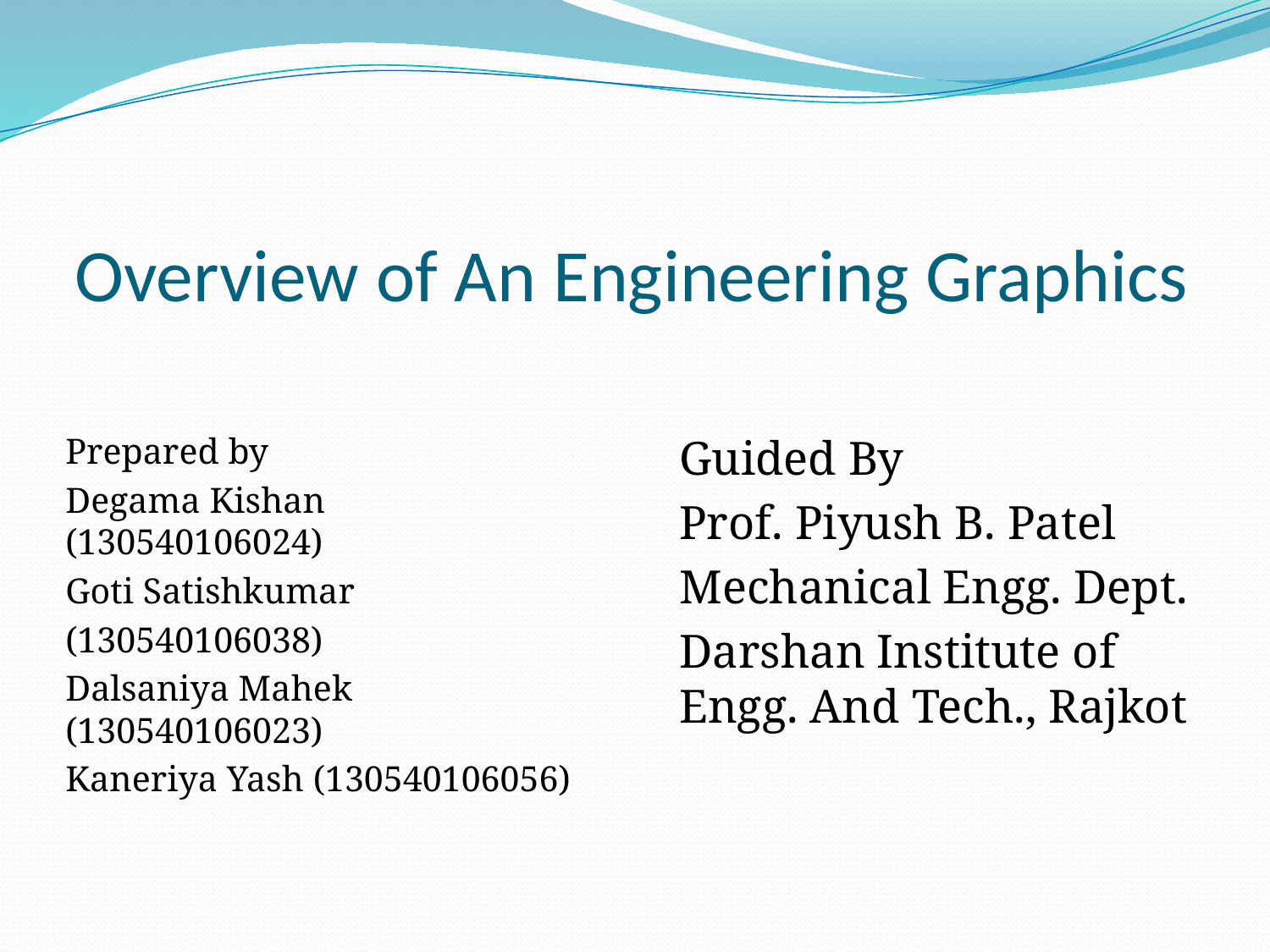

# Overview of An Engineering Graphics
Prepared by
Degama Kishan (130540106024)
Goti Satishkumar
(130540106038)
Dalsaniya Mahek (130540106023)
Kaneriya Yash (130540106056)

Guided By
Prof. Piyush B. Patel
Mechanical Engg. Dept.
Darshan Institute of Engg. And Tech., Rajkot